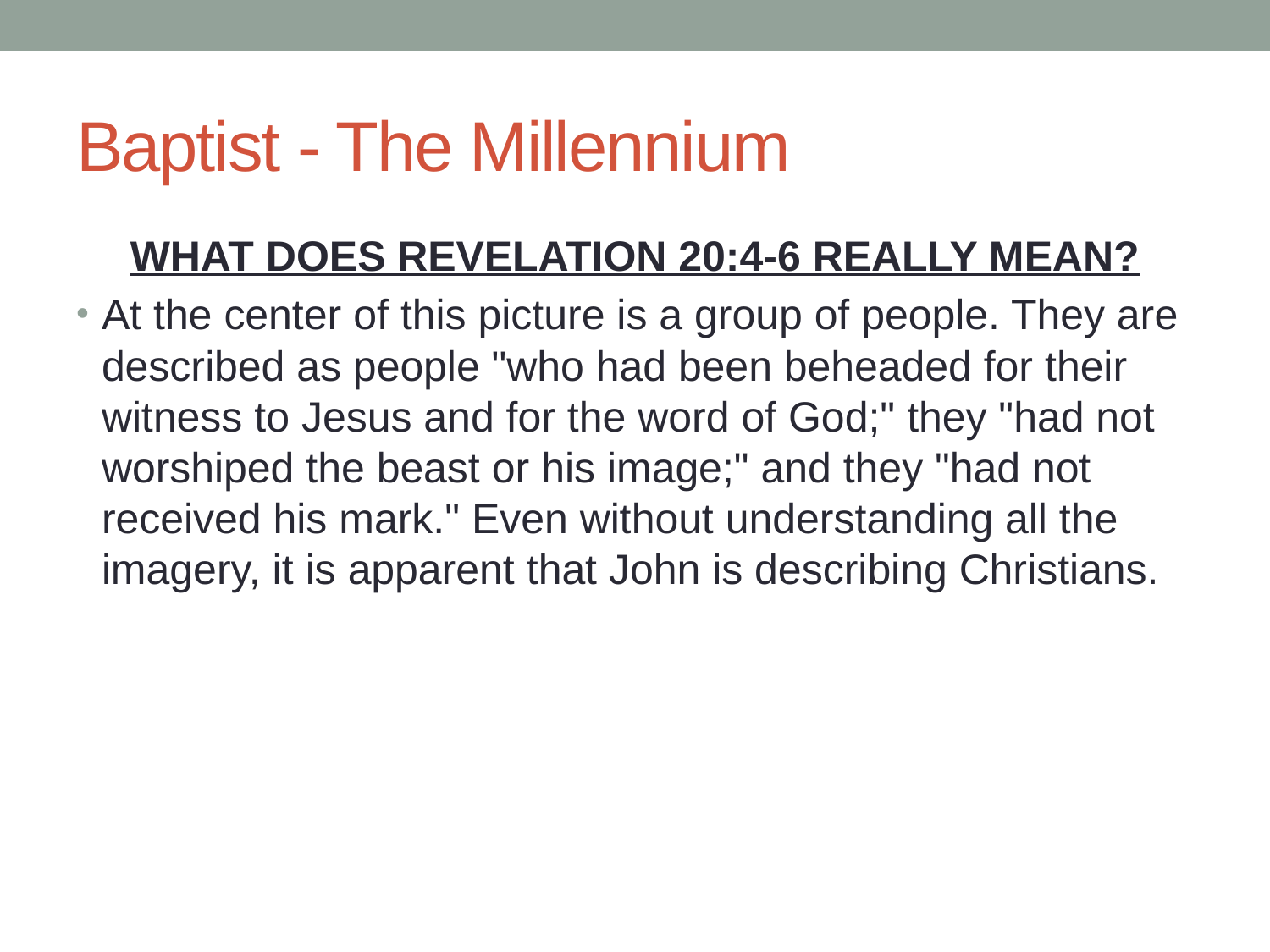

# Baptist - The Millennium
What does revelation 20:4-6 really Mean?
At the center of this picture is a group of people. They are described as people "who had been beheaded for their witness to Jesus and for the word of God;" they "had not worshiped the beast or his image;" and they "had not received his mark." Even without understanding all the imagery, it is apparent that John is describing Christians.